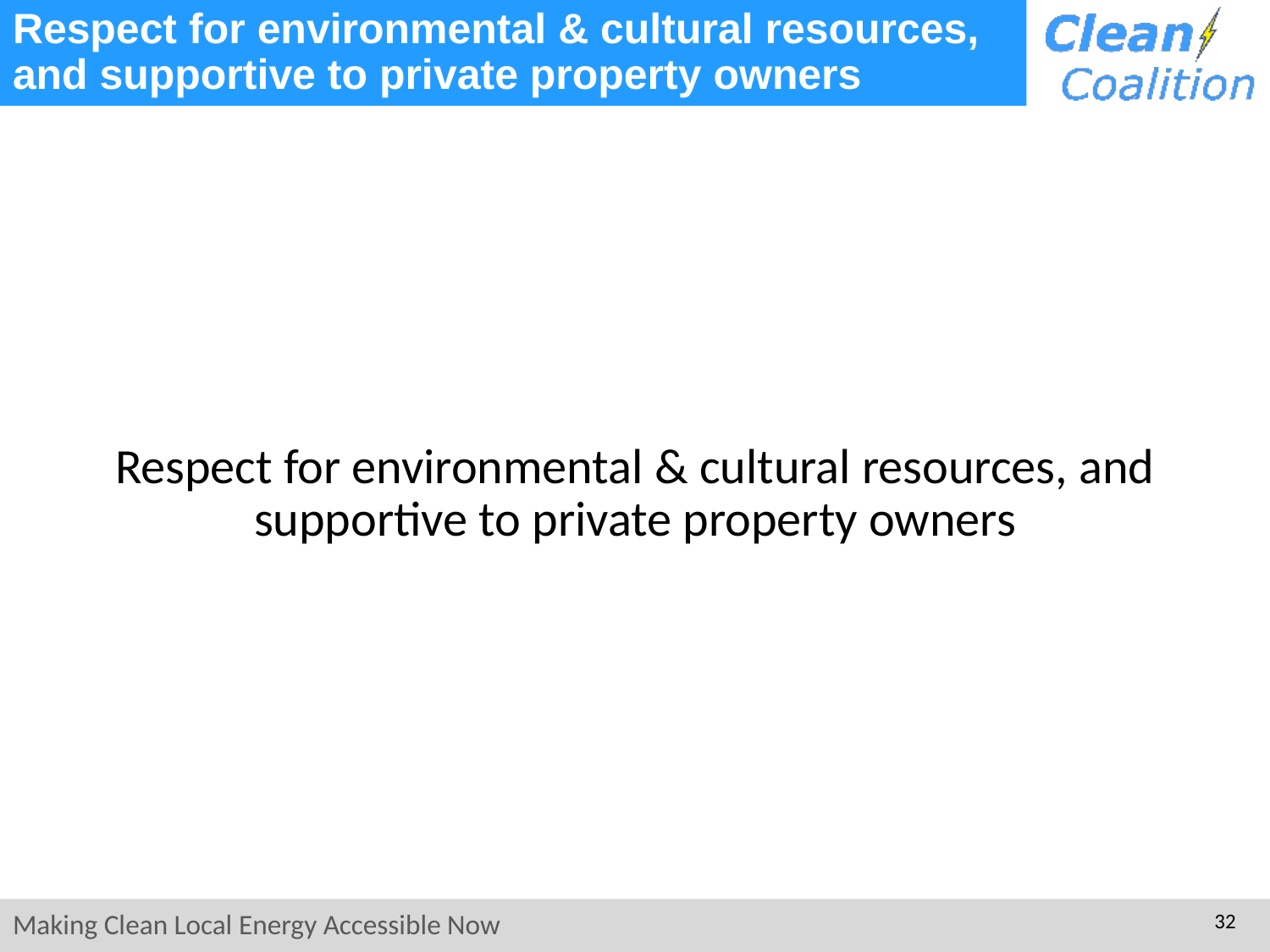

# Respect for environmental & cultural resources, and supportive to private property owners
Respect for environmental & cultural resources, and supportive to private property owners